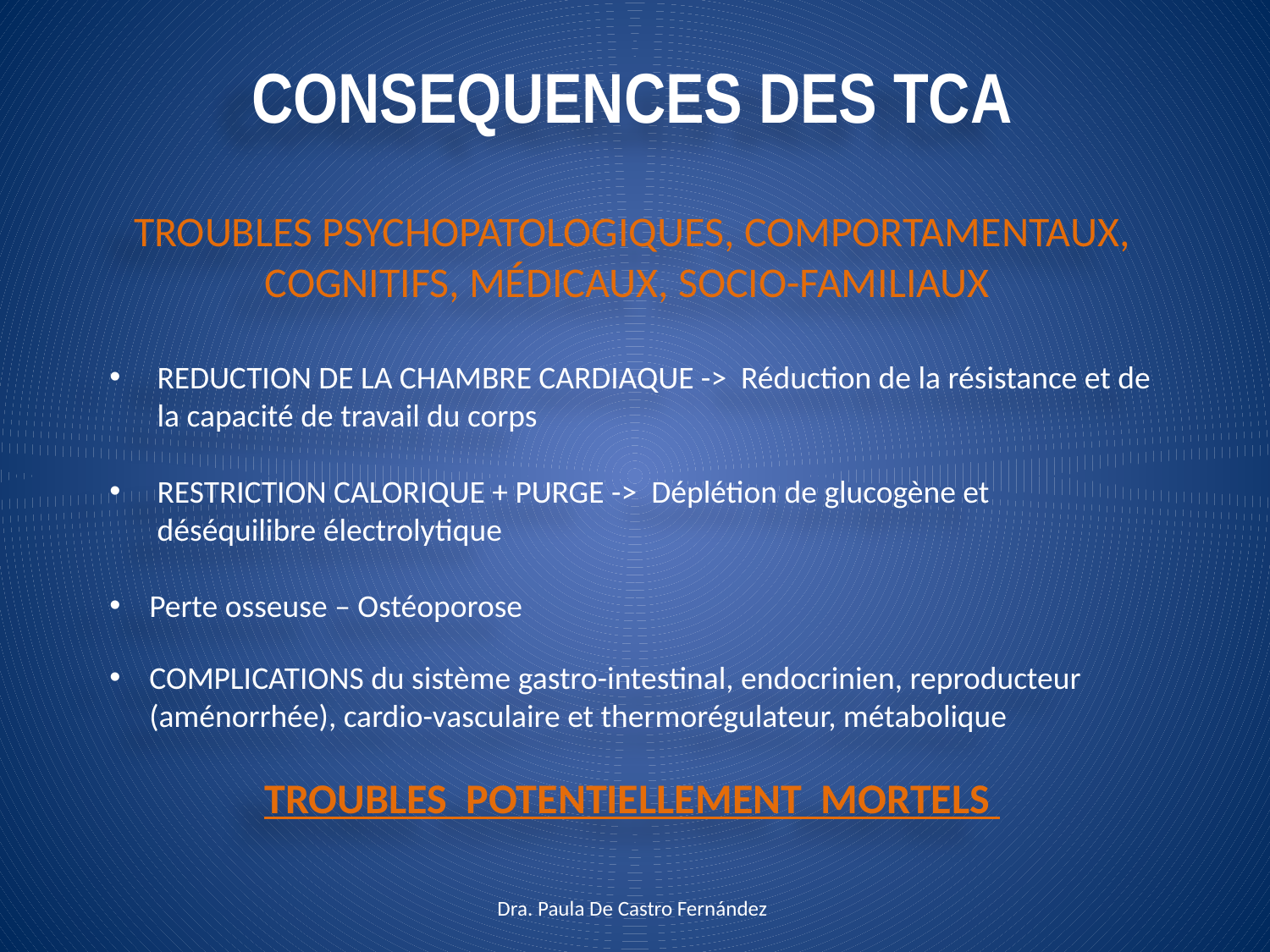

CONSEQUENCES DES TCA

TROUBLES PSYCHOPATOLOGIQUES, COMPORTAMENTAUX, COGNITIFS, MÉDICAUX, SOCIO-FAMILIAUX

REDUCTION DE LA CHAMBRE CARDIAQUE ->  Réduction de la résistance et de la capacité de travail du corps

RESTRICTION CALORIQUE + PURGE ->  Déplétion de glucogène et  déséquilibre électrolytique

Perte osseuse – Ostéoporose

COMPLICATIONS du sistème gastro-intestinal, endocrinien, reproducteur (aménorrhée), cardio-vasculaire et thermorégulateur, métabolique

TROUBLES  POTENTIELLEMENT  MORTELS

Dra. Paula De Castro Fernández